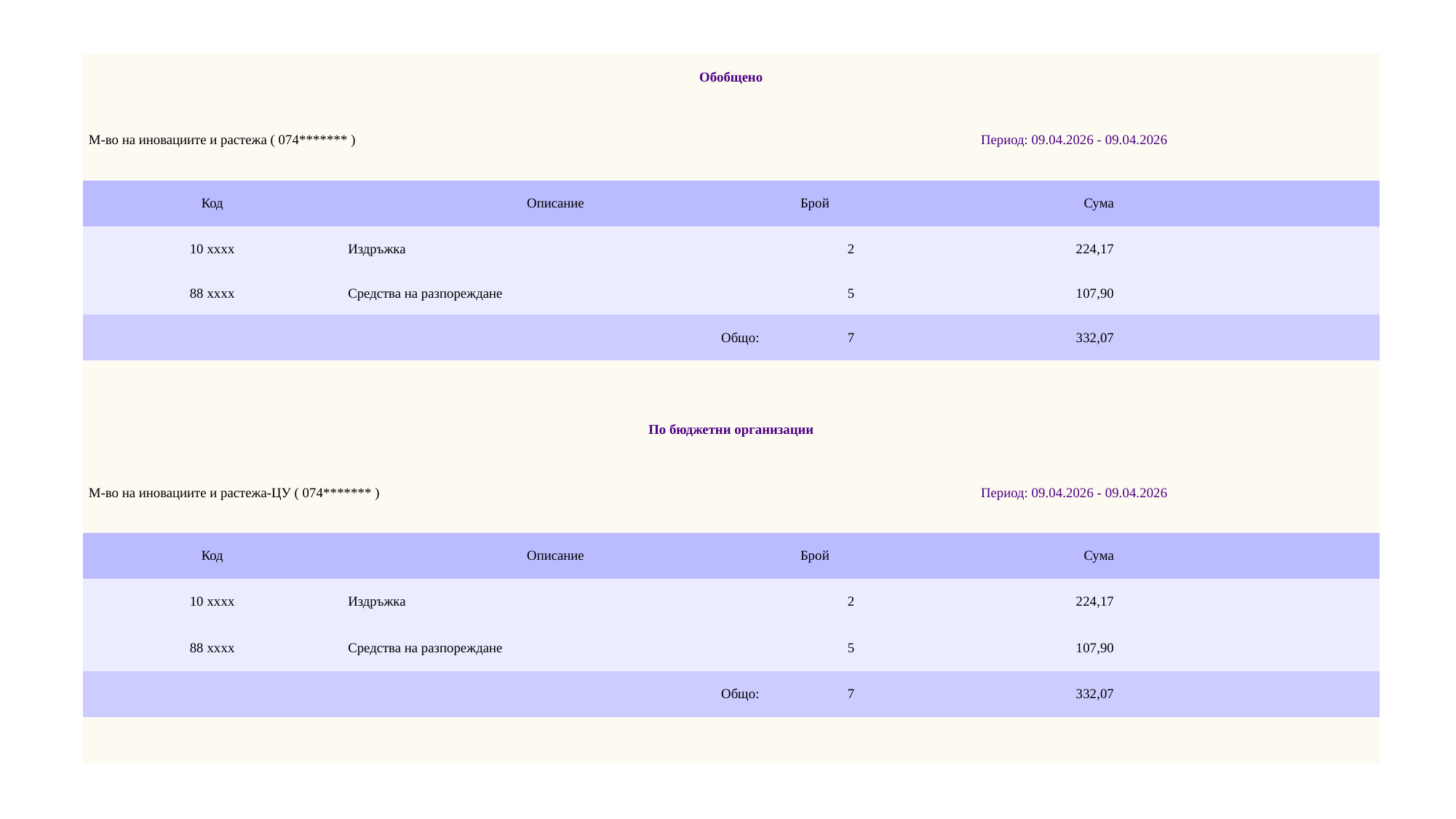

| Обобщено |  |  |  |  |
| --- | --- | --- | --- | --- |
| М-во на иновациите и растежа ( 074\*\*\*\*\*\*\* ) |  | Период: 09.04.2026 - 09.04.2026 |  |  |
| Код | Описание | Брой | Сума |  |
| 10 xxxx | Издръжка | 2 | 224,17 |  |
| 88 xxxx | Средства на разпореждане | 5 | 107,90 |  |
| Общо: |  | 7 | 332,07 |  |
|  |  |  |  |  |
| По бюджетни организации |  |  |  |  |
| М-во на иновациите и растежа-ЦУ ( 074\*\*\*\*\*\*\* ) |  | Период: 09.04.2026 - 09.04.2026 |  |  |
| Код | Описание | Брой | Сума |  |
| 10 xxxx | Издръжка | 2 | 224,17 |  |
| 88 xxxx | Средства на разпореждане | 5 | 107,90 |  |
| Общо: |  | 7 | 332,07 |  |
|  |  |  |  |  |
#